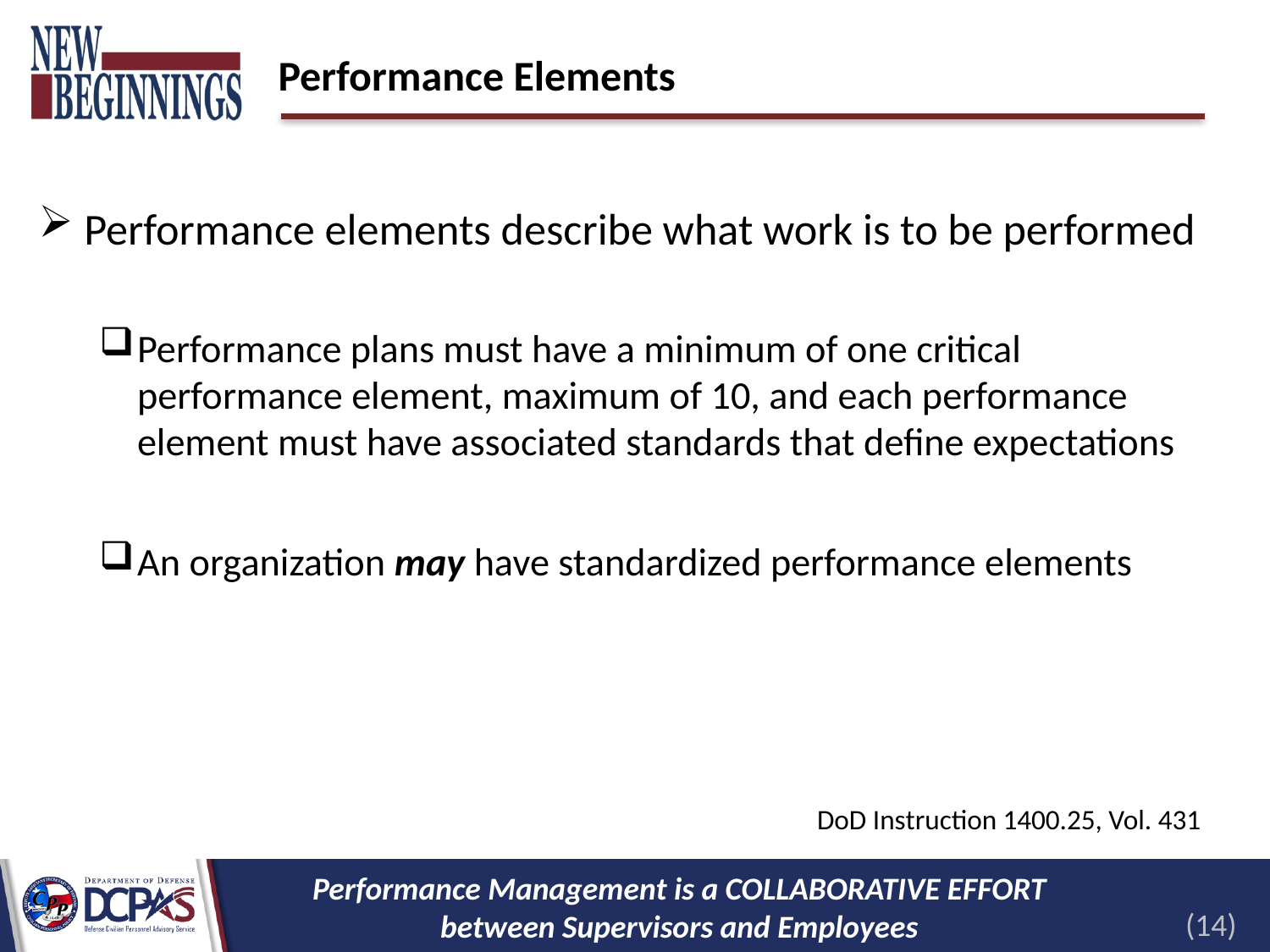

# Performance Elements

Performance elements describe what work is to be performed

Performance plans must have a minimum of one critical performance element, maximum of 10, and each performance element must have associated standards that define expectations

An organization may have standardized performance elements

DoD Instruction 1400.25, Vol. 431
Performance Management is a COLLABORATIVE EFFORT
between Supervisors and Employees
(14)